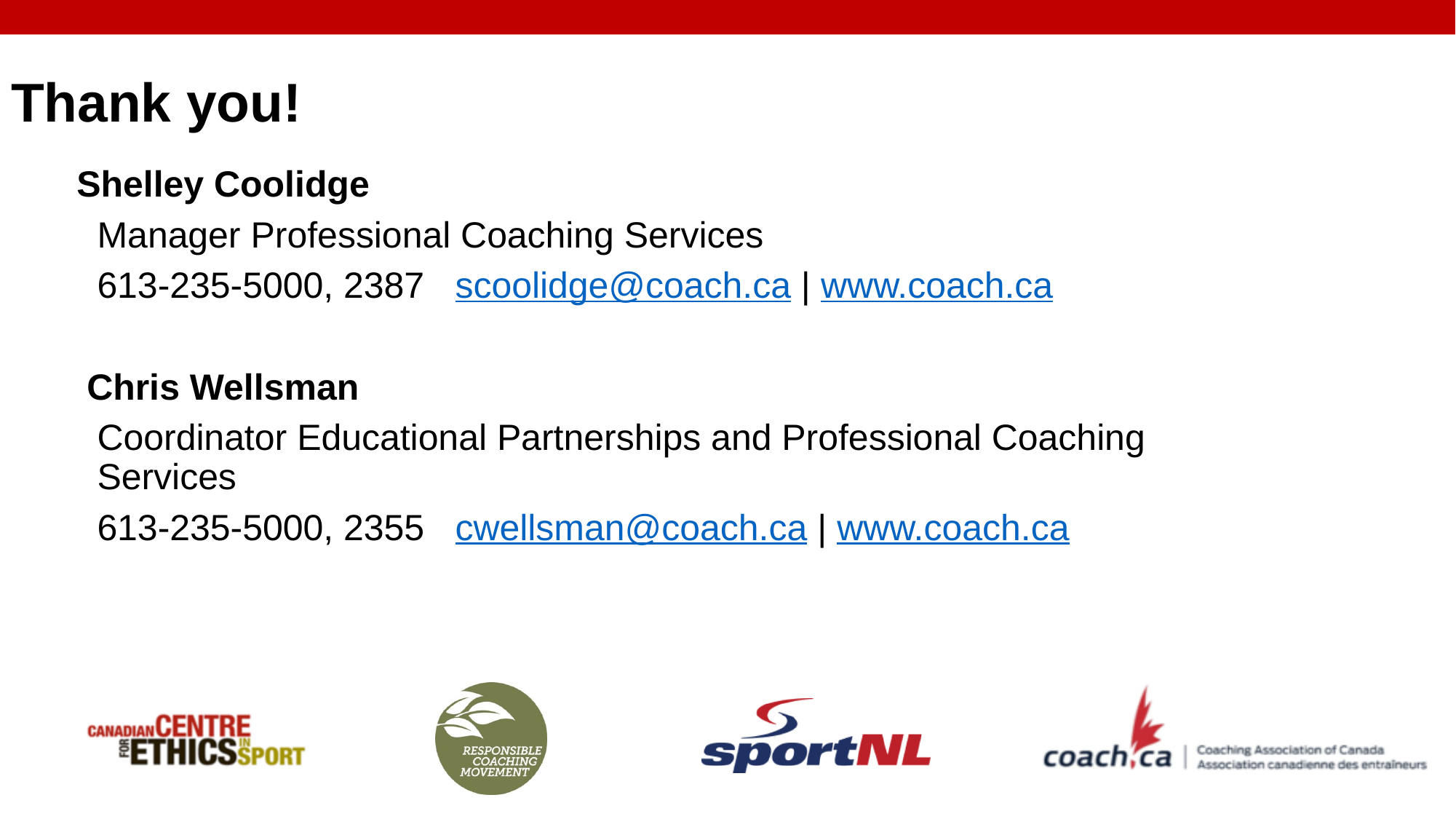

Thank you!
Shelley Coolidge
	Manager Professional Coaching Services
	613-235-5000, 2387   scoolidge@coach.ca | www.coach.ca

 Chris Wellsman
	Coordinator Educational Partnerships and Professional Coaching Services
	613-235-5000, 2355   cwellsman@coach.ca | www.coach.ca